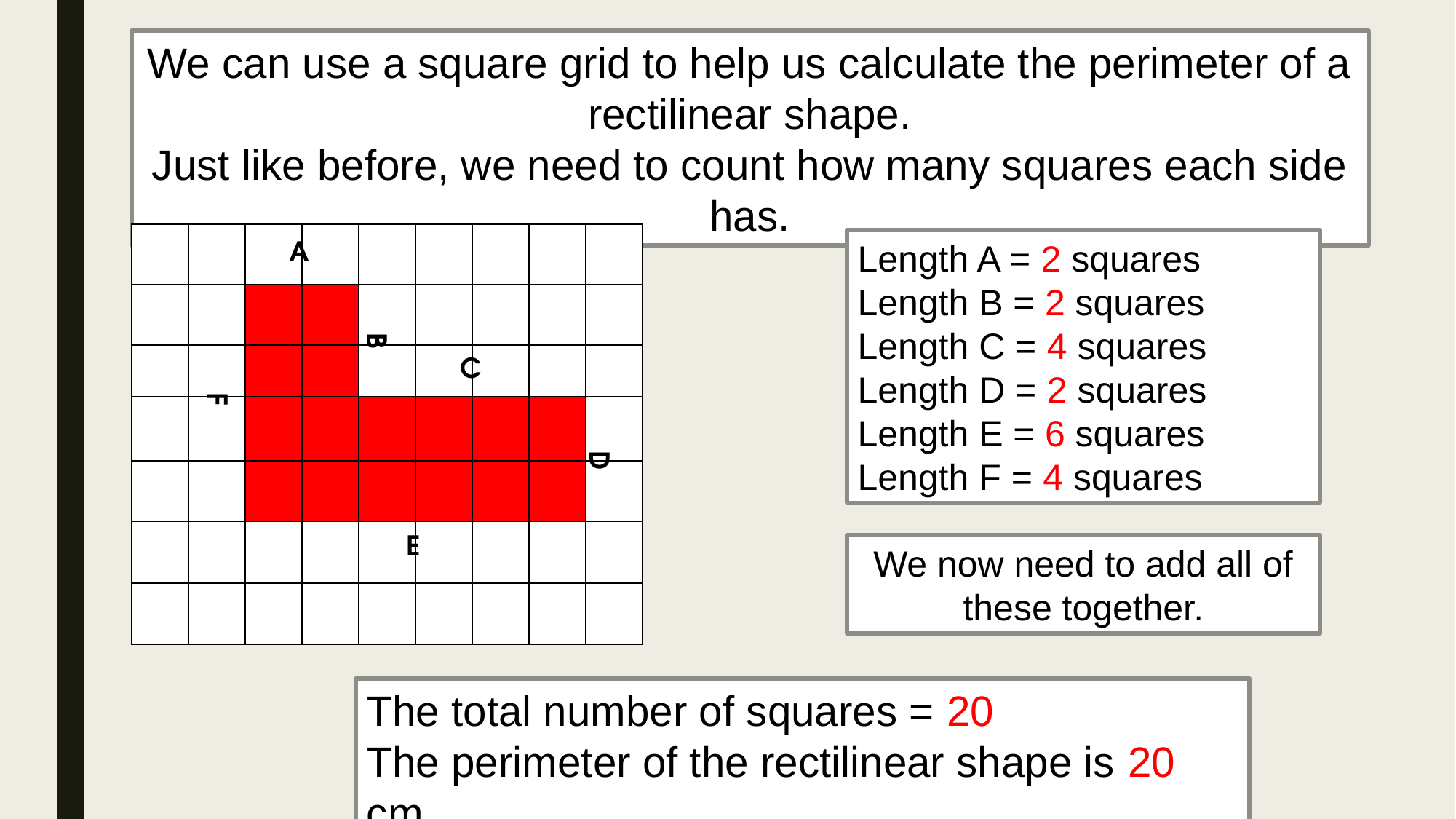

We can use a square grid to help us calculate the perimeter of a rectilinear shape.
Just like before, we need to count how many squares each side has.
|  |  |  |  |  |  |  |  |  |
| --- | --- | --- | --- | --- | --- | --- | --- | --- |
|  |  |  |  |  |  |  |  |  |
|  |  |  |  |  |  |  |  |  |
|  |  |  |  |  |  |  |  |  |
|  |  |  |  |  |  |  |  |  |
|  |  |  |  |  |  |  |  |  |
|  |  |  |  |  |  |  |  |  |
A
Length A = 2 squares
Length B = 2 squares
Length C = 4 squares
Length D = 2 squares
Length E = 6 squares
Length F = 4 squares
B
C
F
D
E
We now need to add all of these together.
The total number of squares = 20
The perimeter of the rectilinear shape is 20 cm.